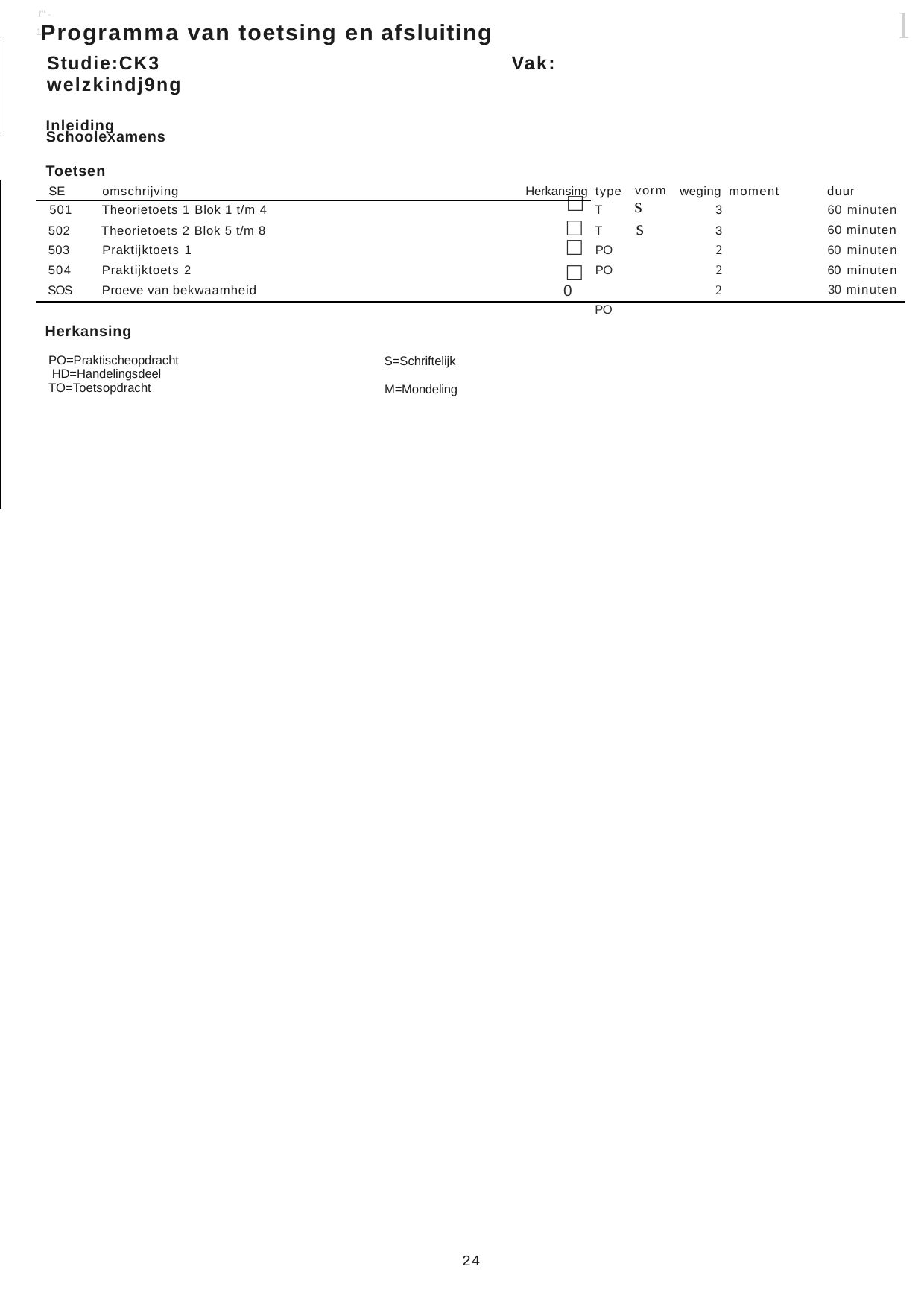

l
I" -
1 Programma van toetsing en afsluiting
Studie:CK3	Vak: welzkindj9ng

Inleiding

Schoolexamens

Toetsen

| SE | omschrijving | Herkansing | type | vorm | weging moment | duur |
| --- | --- | --- | --- | --- | --- | --- |
| 501 | Theorietoets 1 Blok 1 t/m 4 | □ | T | s | 3 | 60 minuten |
T	s
PO
PO  PO
□
□
□
60 minuten
60 minuten
60 minuten
30 minuten
502
503
504
SOS
Theorietoets 2 Blok 5 t/m 8
Praktijktoets 1
Praktijktoets 2
Proeve van bekwaamheid
3
2
2
2
0

Herkansing
PO=Praktischeopdracht  HD=Handelingsdeel  TO=Toetsopdracht
S=Schriftelijk  M=Mondeling
24